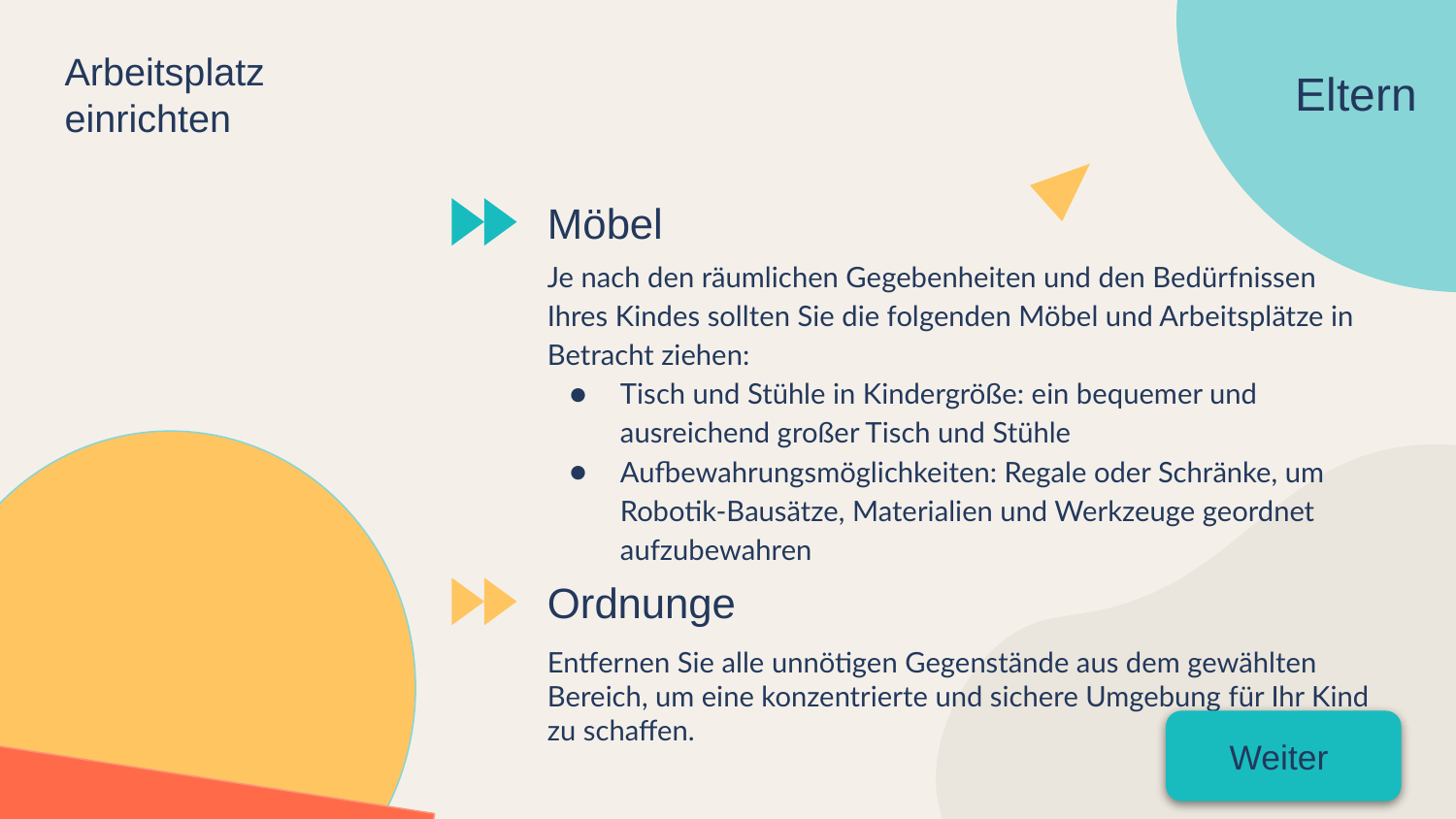

Arbeitsplatz einrichten
Eltern

Möbel
Je nach den räumlichen Gegebenheiten und den Bedürfnissen Ihres Kindes sollten Sie die folgenden Möbel und Arbeitsplätze in Betracht ziehen:
Tisch und Stühle in Kindergröße: ein bequemer und ausreichend großer Tisch und Stühle
Aufbewahrungsmöglichkeiten: Regale oder Schränke, um Robotik-Bausätze, Materialien und Werkzeuge geordnet aufzubewahren

Ordnunge
Entfernen Sie alle unnötigen Gegenstände aus dem gewählten Bereich, um eine konzentrierte und sichere Umgebung für Ihr Kind zu schaffen.
Weiter